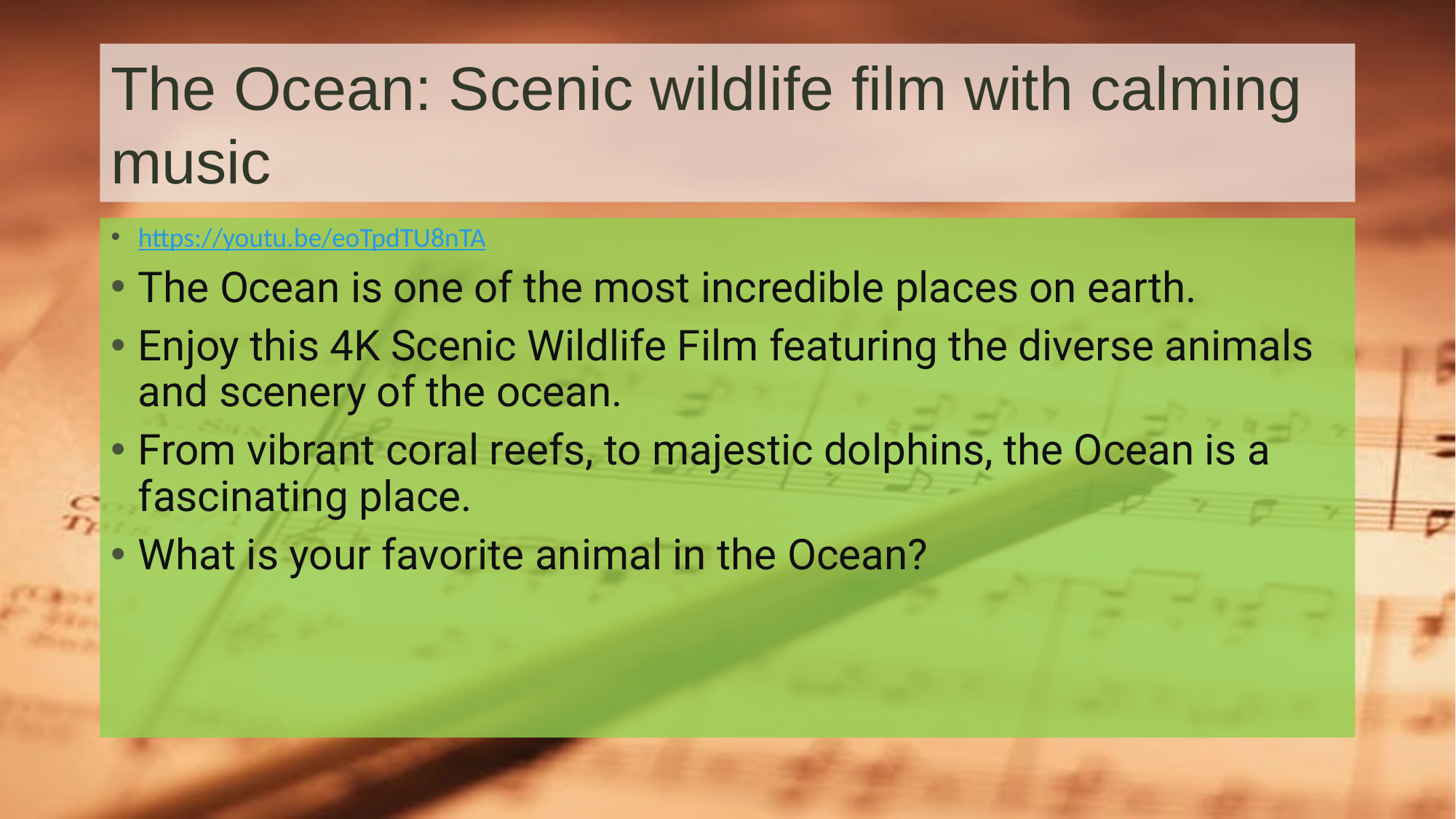

# The Ocean: Scenic wildlife film with calming music
https://youtu.be/eoTpdTU8nTA
The Ocean is one of the most incredible places on earth.
Enjoy this 4K Scenic Wildlife Film featuring the diverse animals and scenery of the ocean.
From vibrant coral reefs, to majestic dolphins, the Ocean is a fascinating place.
What is your favorite animal in the Ocean?